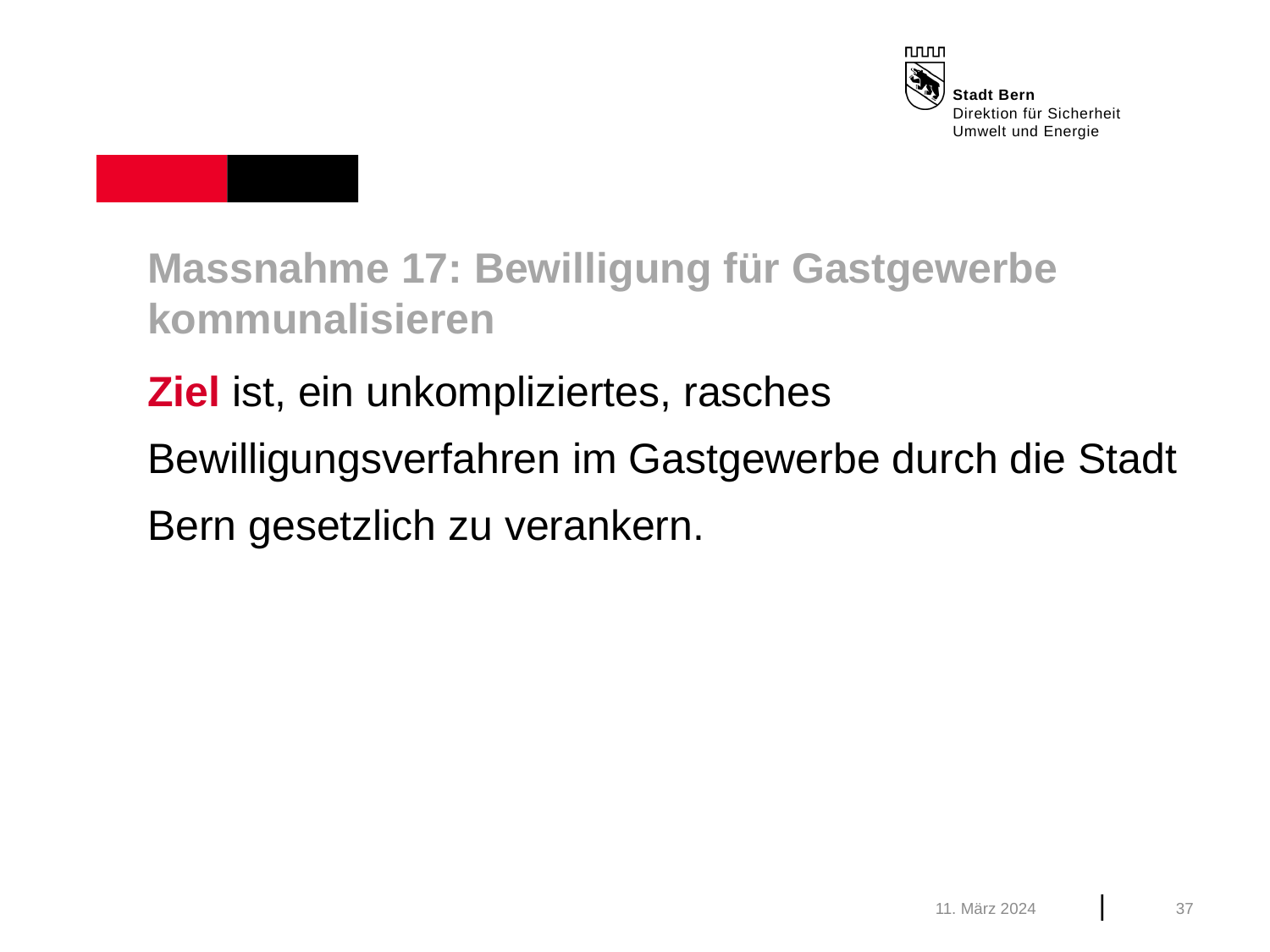

Massnahme 17: Bewilligung für Gastgewerbe kommunalisieren
Ziel ist, ein unkompliziertes, rasches Bewilligungsverfahren im Gastgewerbe durch die Stadt Bern gesetzlich zu verankern.
11. März 2024
37